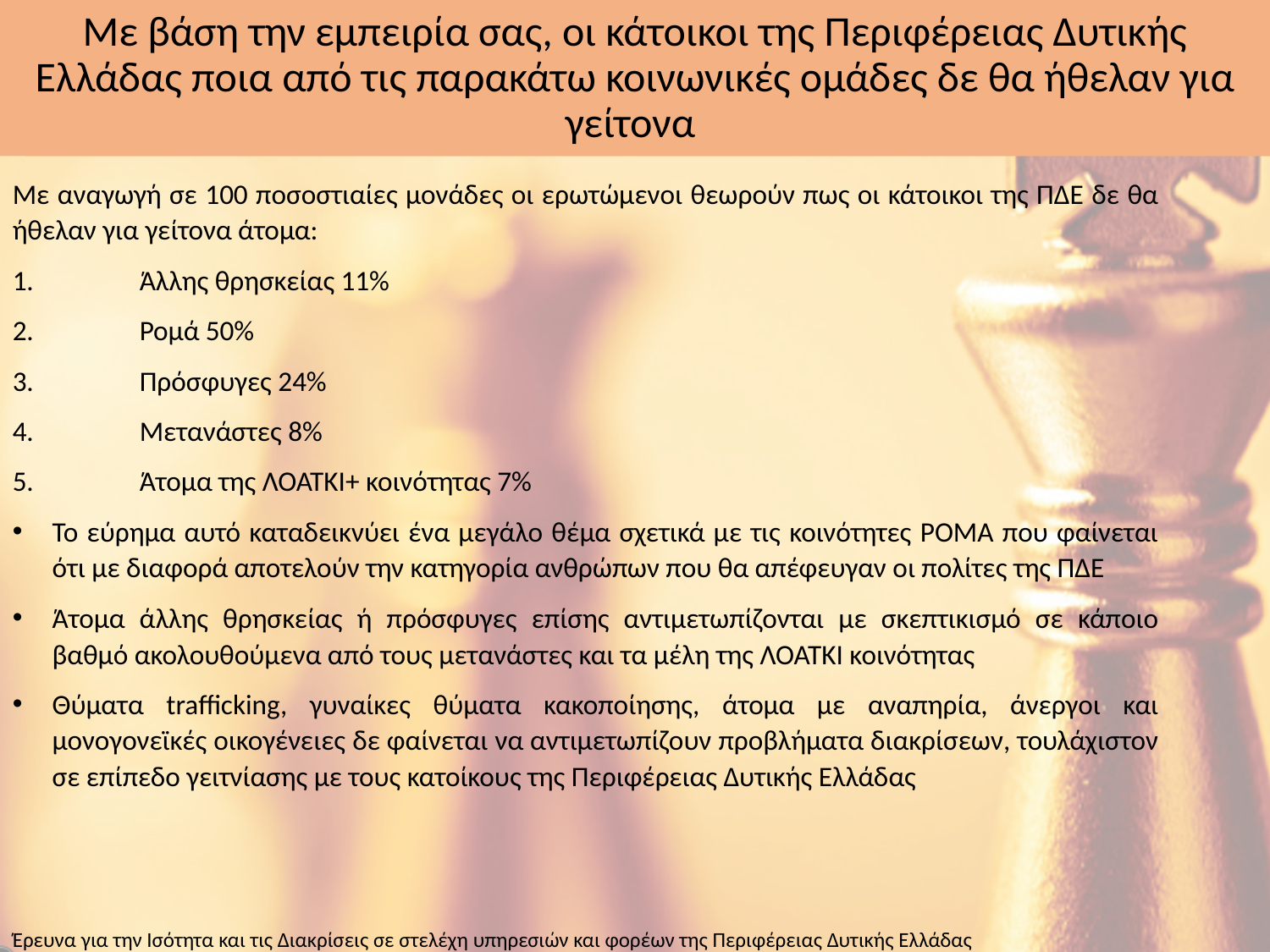

# Με βάση την εμπειρία σας, οι κάτοικοι της Περιφέρειας Δυτικής Ελλάδας ποια από τις παρακάτω κοινωνικές ομάδες δε θα ήθελαν για γείτονα

Με αναγωγή σε 100 ποσοστιαίες μονάδες οι ερωτώμενοι θεωρούν πως οι κάτοικοι της ΠΔΕ δε θα ήθελαν για γείτονα άτομα:
1.	Άλλης θρησκείας 11%
2.	Ρομά 50%
3.	Πρόσφυγες 24%
4.	Μετανάστες 8%
5.	Άτομα της ΛΟΑΤΚΙ+ κοινότητας 7%
Το εύρημα αυτό καταδεικνύει ένα μεγάλο θέμα σχετικά με τις κοινότητες ΡΟΜΑ που φαίνεται ότι με διαφορά αποτελούν την κατηγορία ανθρώπων που θα απέφευγαν οι πολίτες της ΠΔΕ
Άτομα άλλης θρησκείας ή πρόσφυγες επίσης αντιμετωπίζονται με σκεπτικισμό σε κάποιο βαθμό ακολουθούμενα από τους μετανάστες και τα μέλη της ΛΟΑΤΚΙ κοινότητας
Θύματα trafficking, γυναίκες θύματα κακοποίησης, άτομα με αναπηρία, άνεργοι και μονογονεϊκές οικογένειες δε φαίνεται να αντιμετωπίζουν προβλήματα διακρίσεων, τουλάχιστον σε επίπεδο γειτνίασης με τους κατοίκους της Περιφέρειας Δυτικής Ελλάδας

Έρευνα για την Ισότητα και τις Διακρίσεις σε στελέχη υπηρεσιών και φορέων της Περιφέρειας Δυτικής Ελλάδας